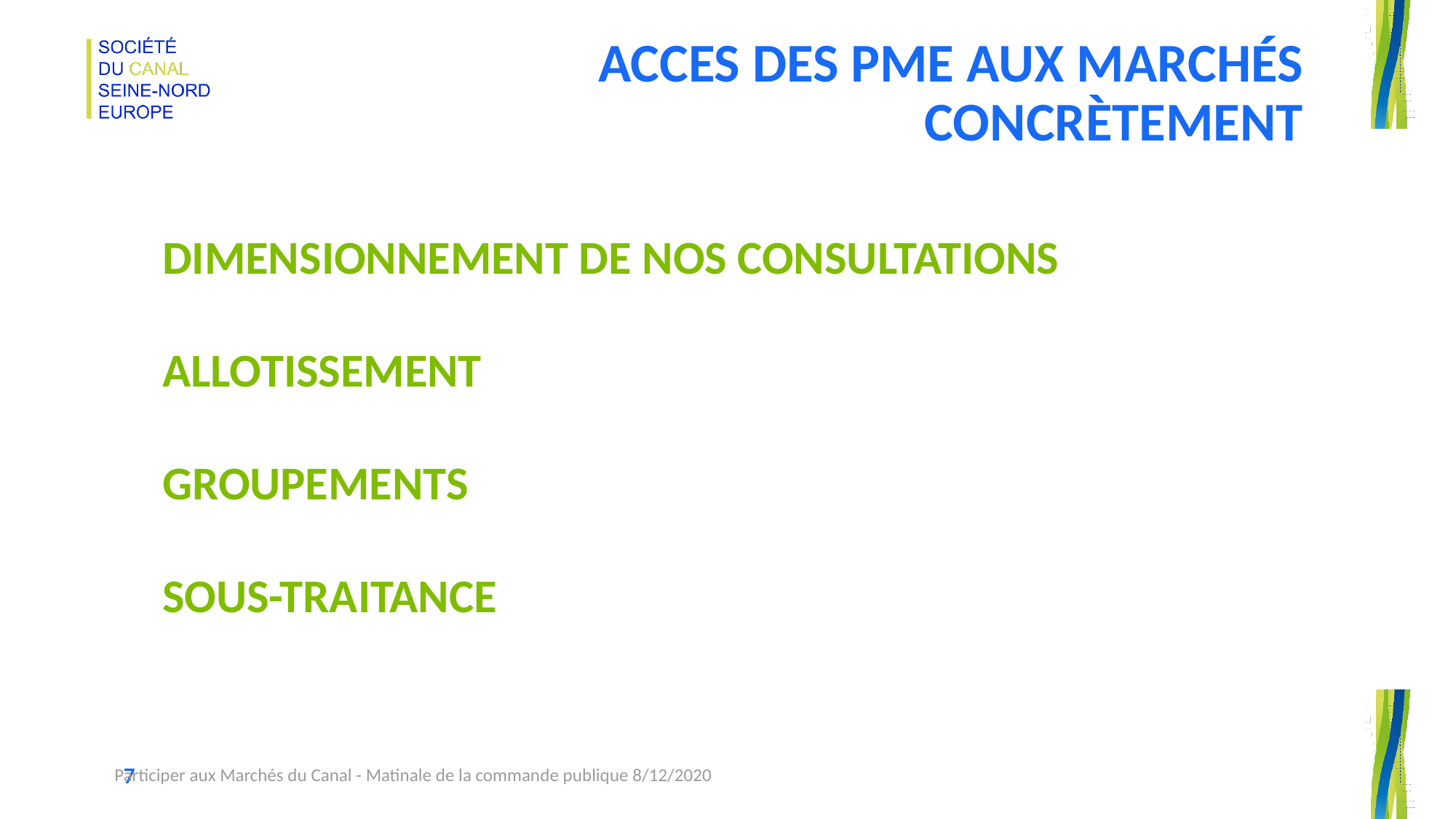

# Acces des PME aux marchés Concrètement
Dimensionnement de nos consultations

allotissement

Groupements

Sous-traitance

Participer aux Marchés du Canal - Matinale de la commande publique 8/12/2020